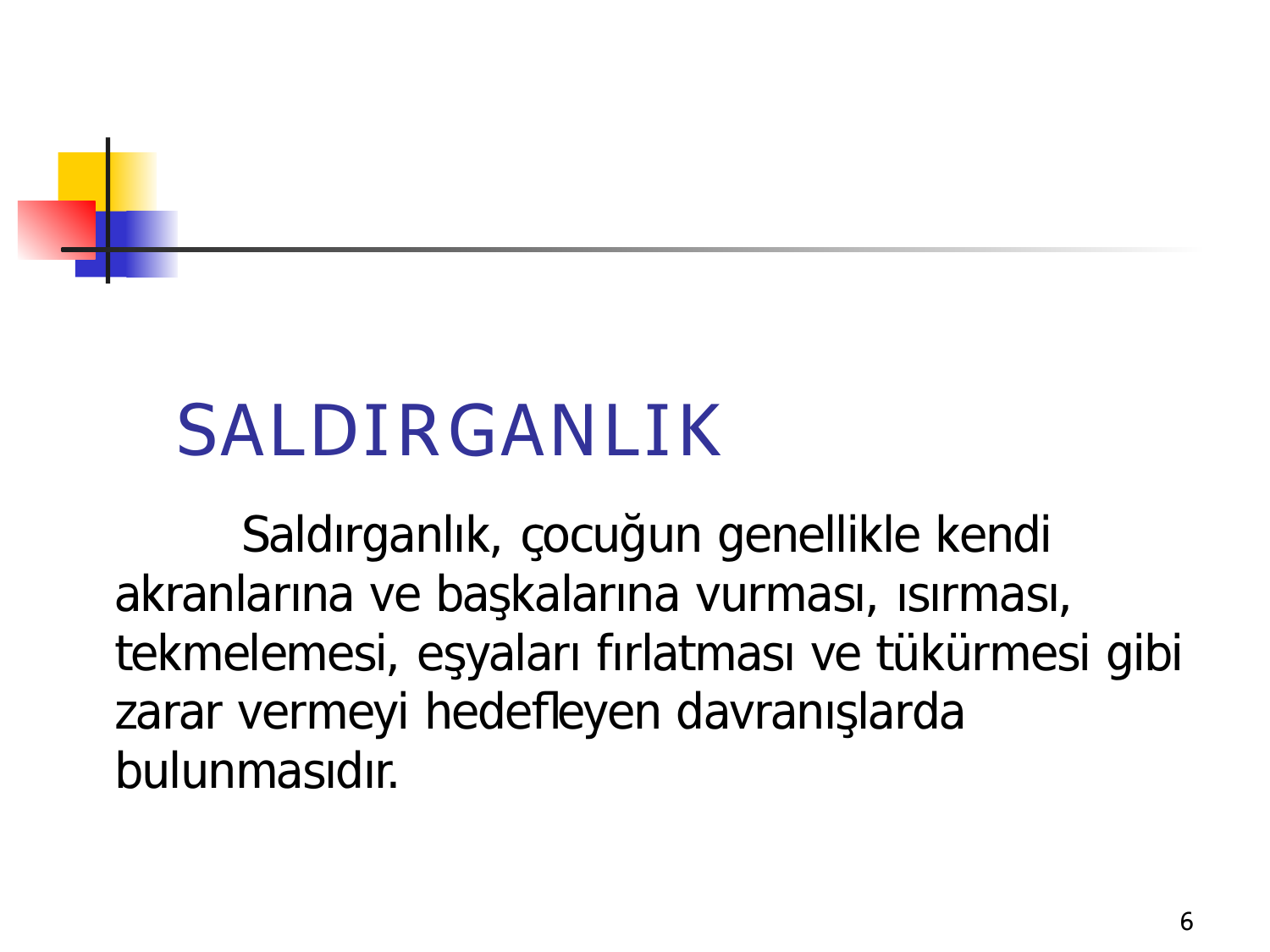

# SALDIRGANLIK
		Saldırganlık, çocuğun genellikle kendi akranlarına ve başkalarına vurması, ısırması, tekmelemesi, eşyaları fırlatması ve tükürmesi gibi zarar vermeyi hedefleyen davranışlarda bulunmasıdır.
6